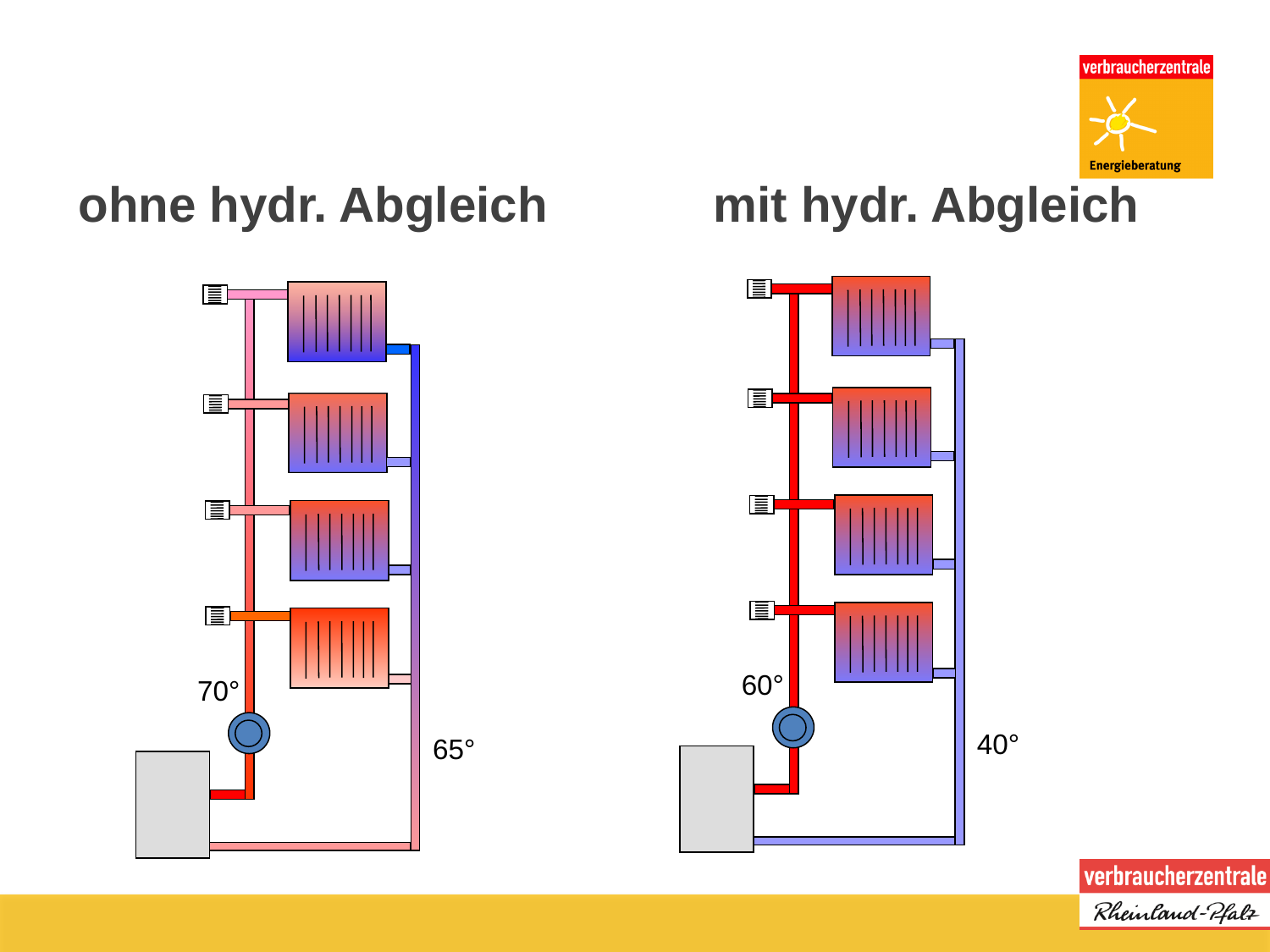

ohne hydr. Abgleich		mit hydr. Abgleich

60°
70°

40°

65°